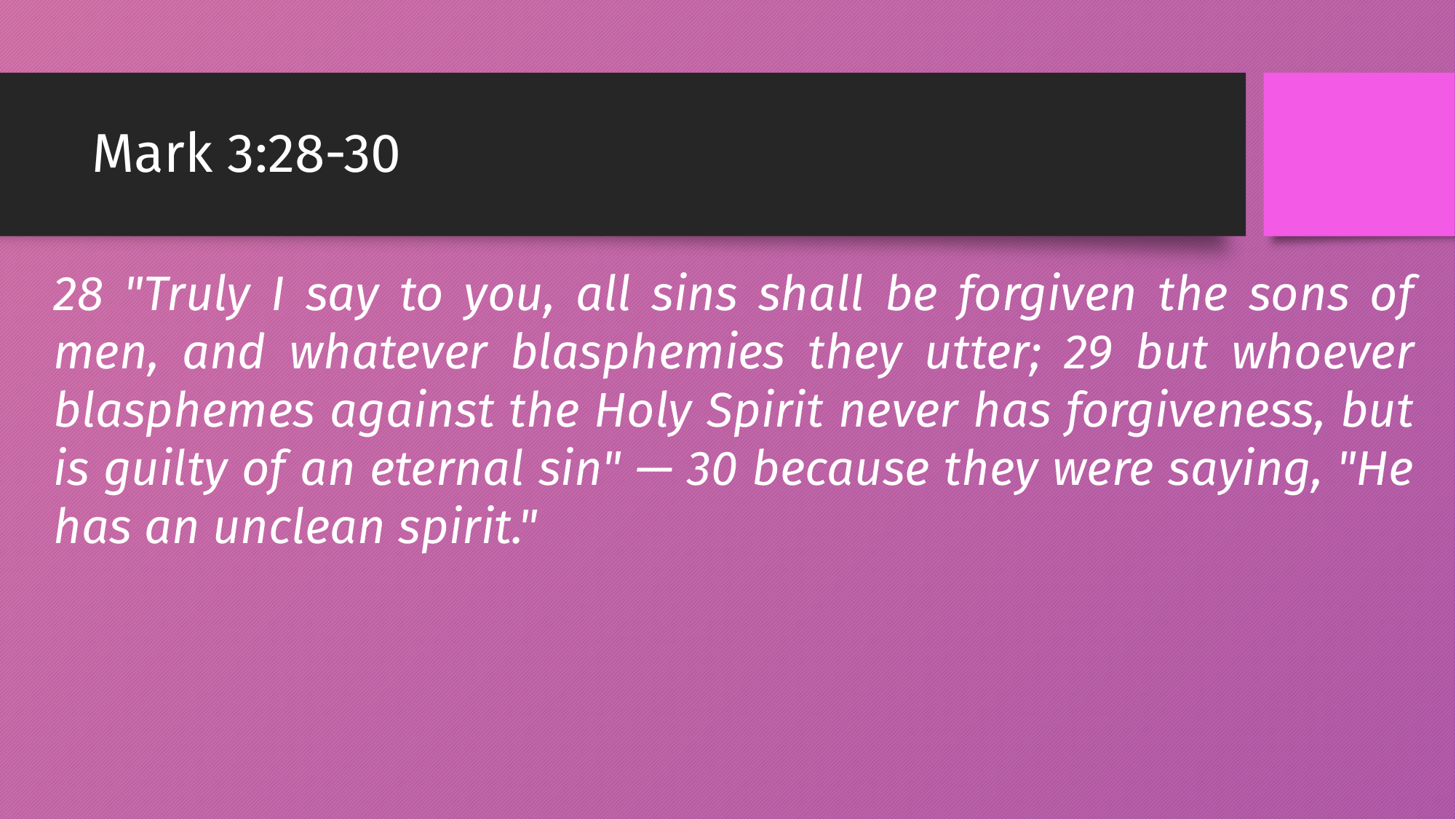

# Mark 3:28-30
28 "Truly I say to you, all sins shall be forgiven the sons of men, and whatever blasphemies they utter; 29 but whoever blasphemes against the Holy Spirit never has forgiveness, but is guilty of an eternal sin" — 30 because they were saying, "He has an unclean spirit."